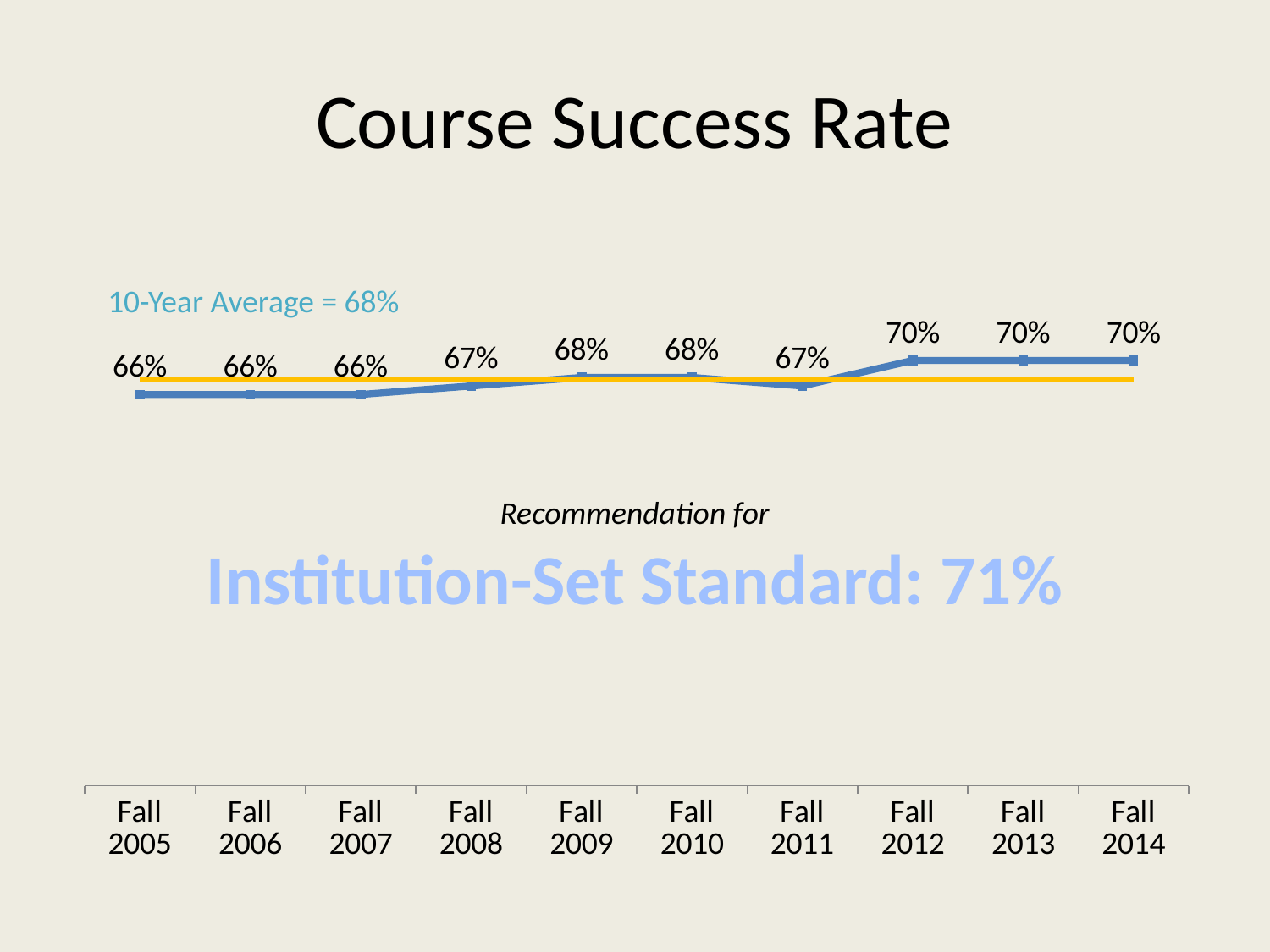

# Course Success Rate

### Chart

| Category | Series 1 | 10-Year Average |
|---|---|---|
| Fall 2005 | 0.66 | 0.678 |
| Fall 2006 | 0.66 | 0.678 |
| Fall 2007 | 0.66 | 0.678 |
| Fall 2008 | 0.67 | 0.678 |
| Fall 2009 | 0.68 | 0.678 |
| Fall 2010 | 0.68 | 0.678 |
| Fall 2011 | 0.67 | 0.678 |
| Fall 2012 | 0.7 | 0.678 |
| Fall 2013 | 0.7 | 0.678 |
| Fall 2014 | 0.7 | 0.678 |
10-Year Average = 68%
Recommendation for
Institution-Set Standard: 71%